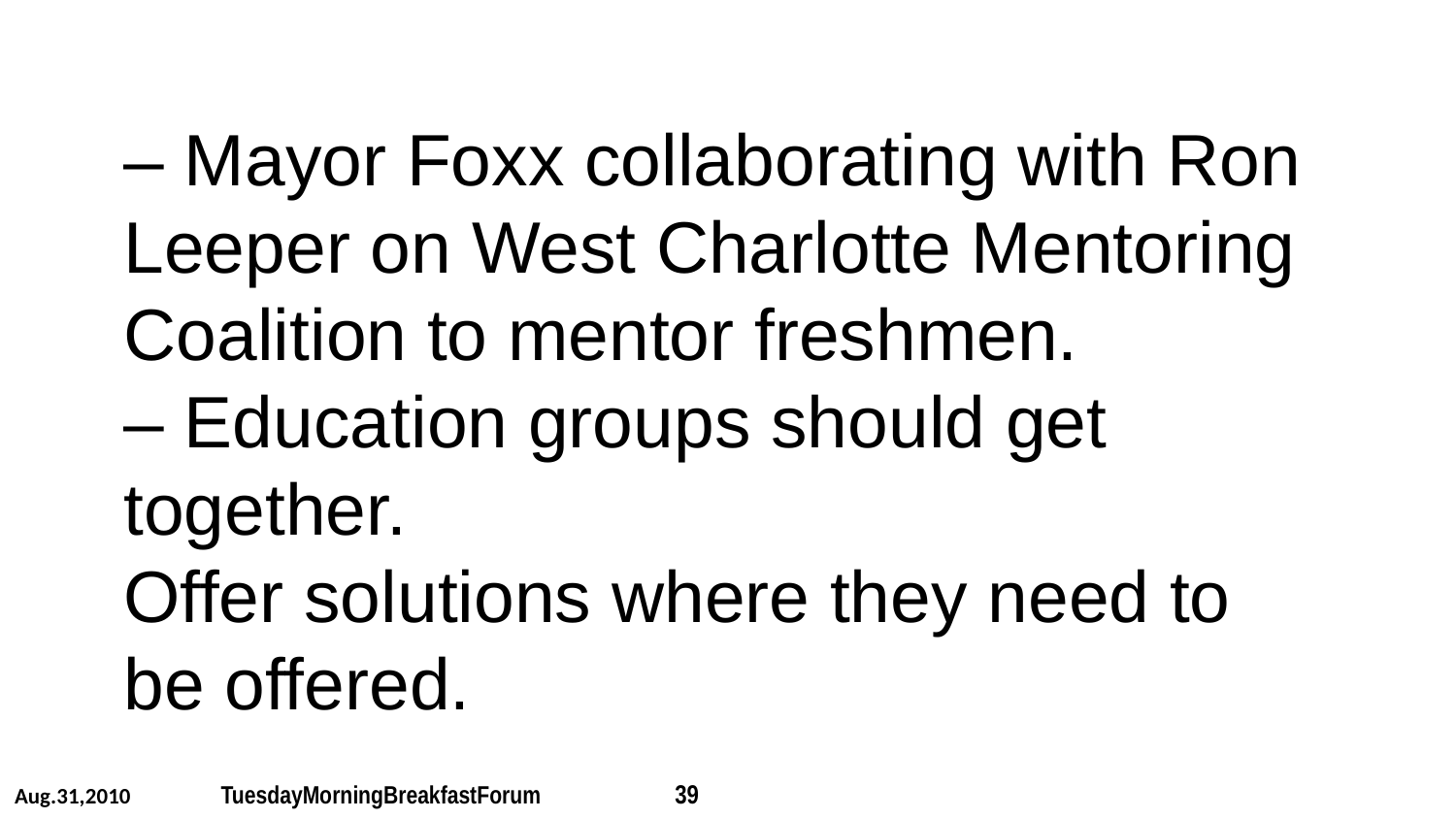

# – Mayor Foxx collaborating with Ron Leeper on West Charlotte Mentoring Coalition to mentor freshmen. – Education groups should get together. Offer solutions where they need to be offered.
Aug.31,2010      	 TuesdayMorningBreakfastForum 	       39